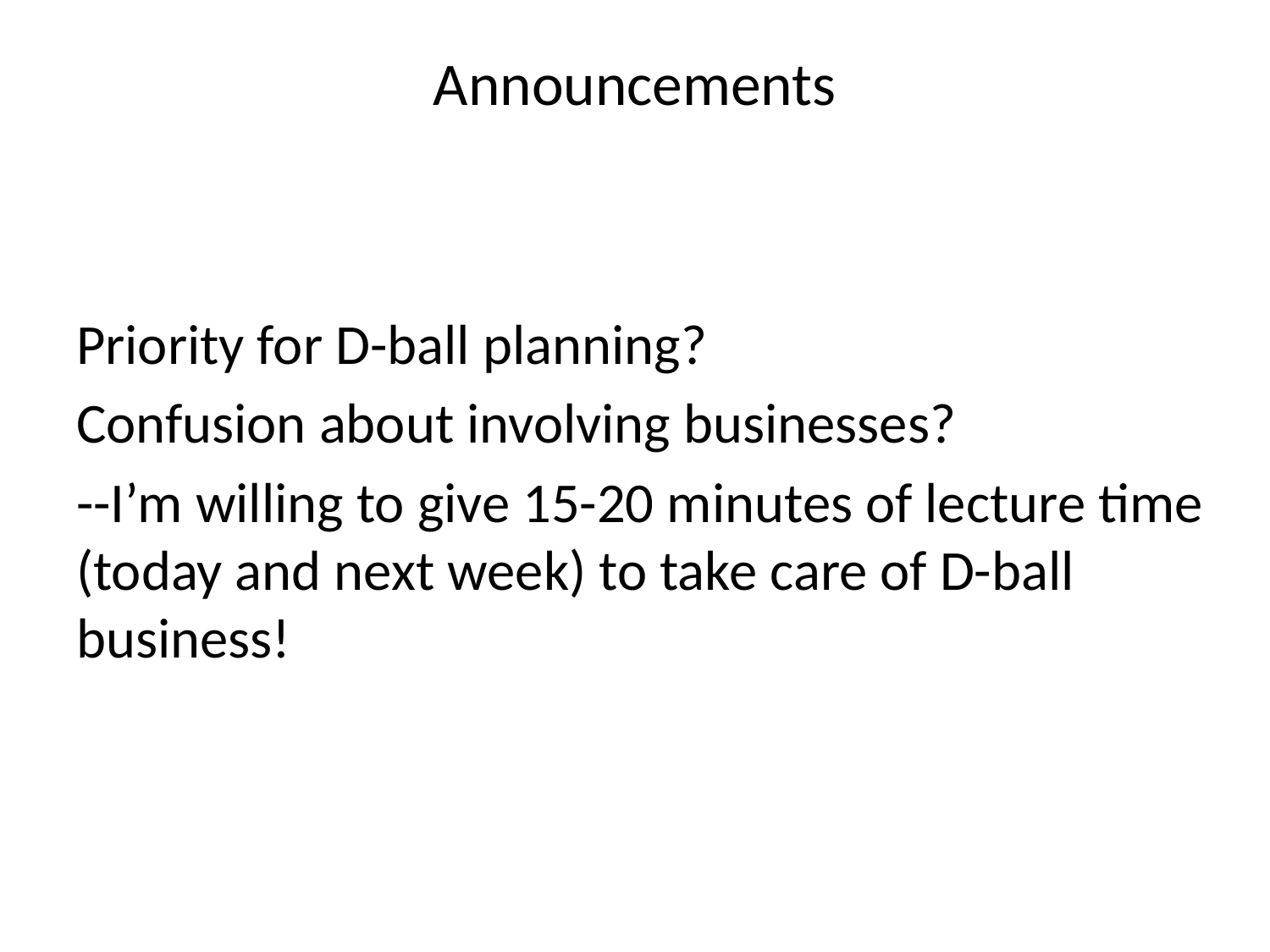

# Announcements

Priority for D-ball planning?
Confusion about involving businesses?
--I’m willing to give 15-20 minutes of lecture time (today and next week) to take care of D-ball business!